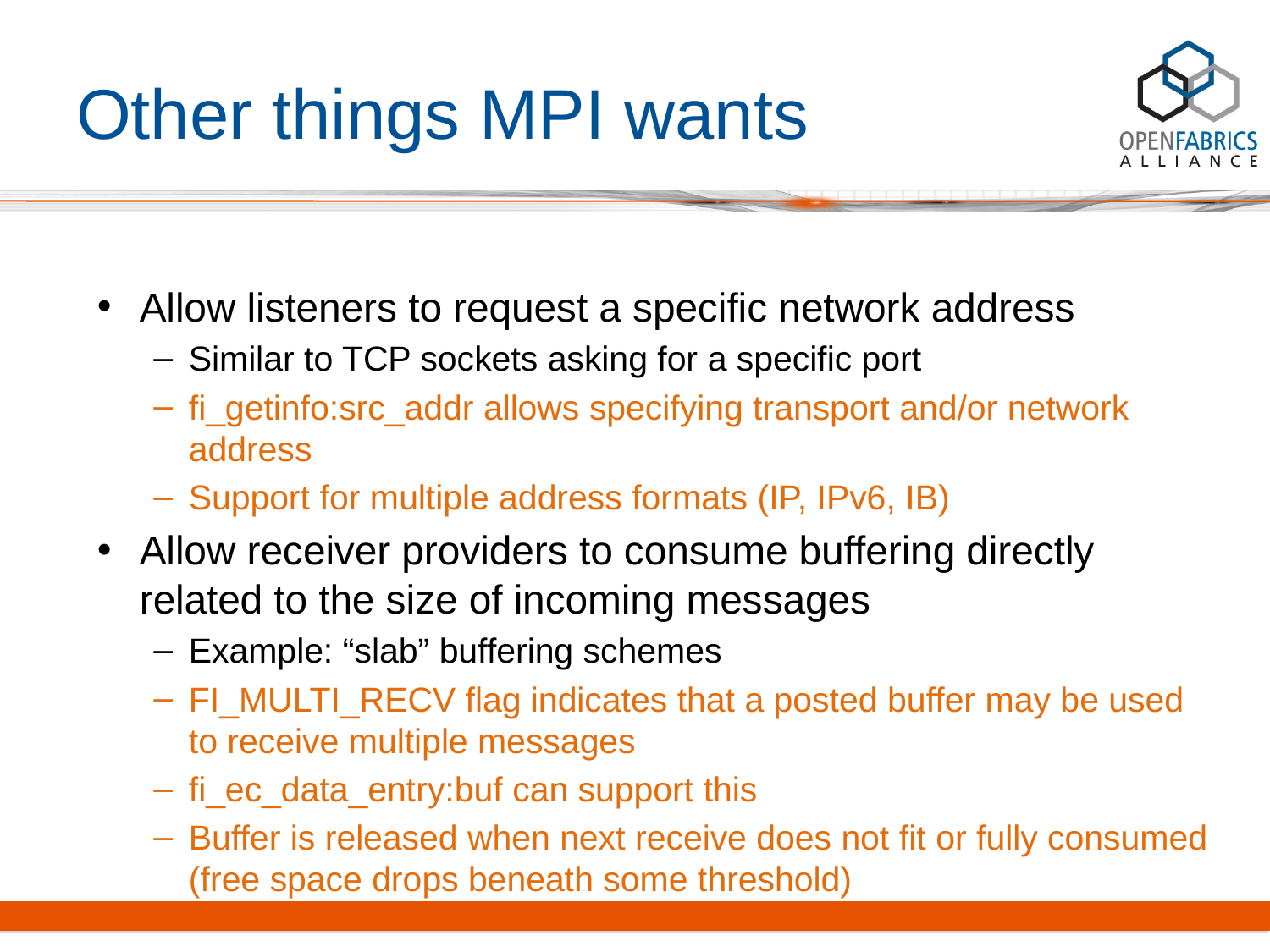

# Other things MPI wants
Allow listeners to request a specific network address
Similar to TCP sockets asking for a specific port
fi_getinfo:src_addr allows specifying transport and/or network address
Support for multiple address formats (IP, IPv6, IB)
Allow receiver providers to consume buffering directly related to the size of incoming messages
Example: “slab” buffering schemes
FI_MULTI_RECV flag indicates that a posted buffer may be used to receive multiple messages
fi_ec_data_entry:buf can support this
Buffer is released when next receive does not fit or fully consumed (free space drops beneath some threshold)